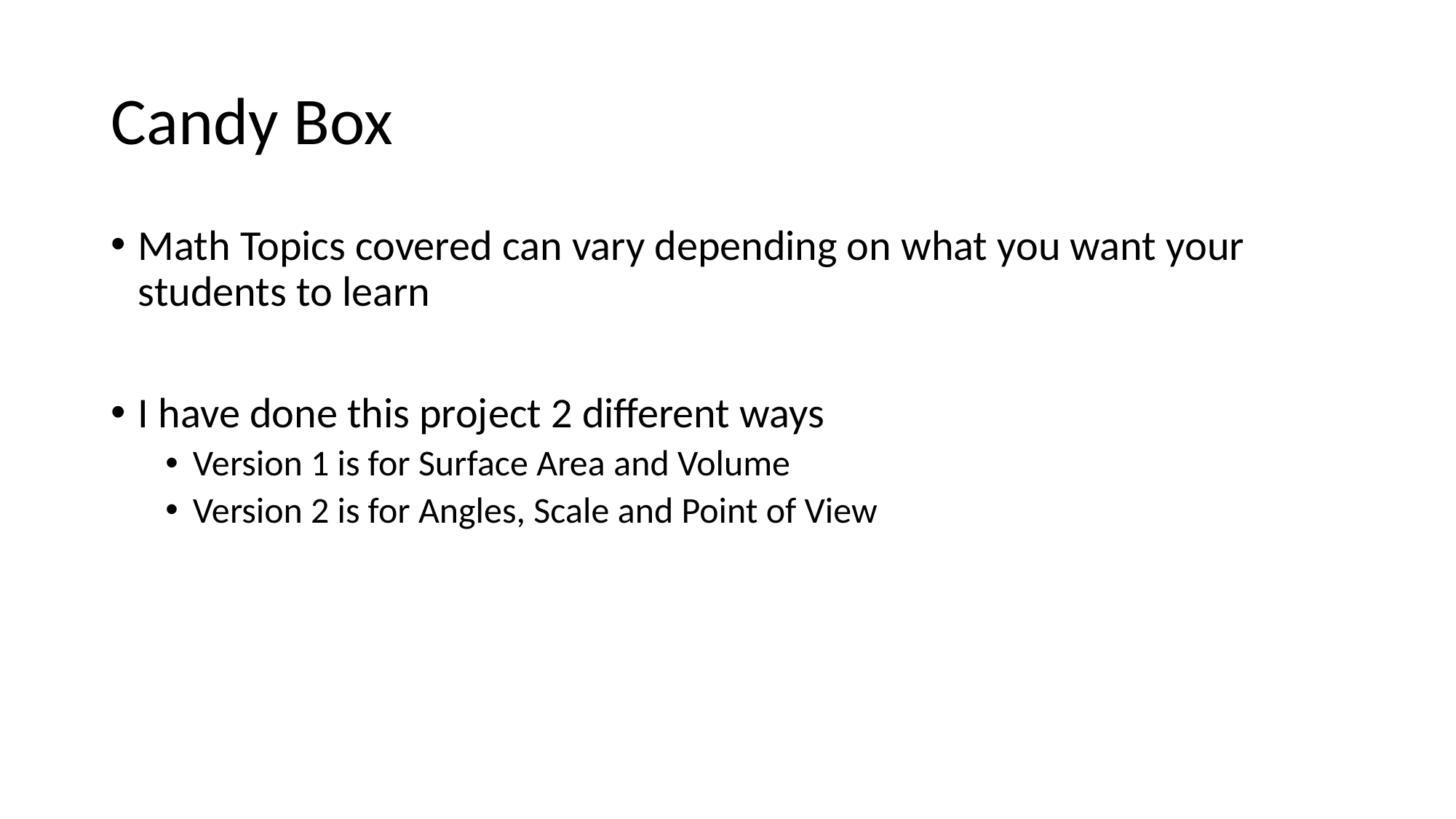

# Candy Box
Math Topics covered can vary depending on what you want your students to learn

I have done this project 2 different ways
Version 1 is for Surface Area and Volume
Version 2 is for Angles, Scale and Point of View